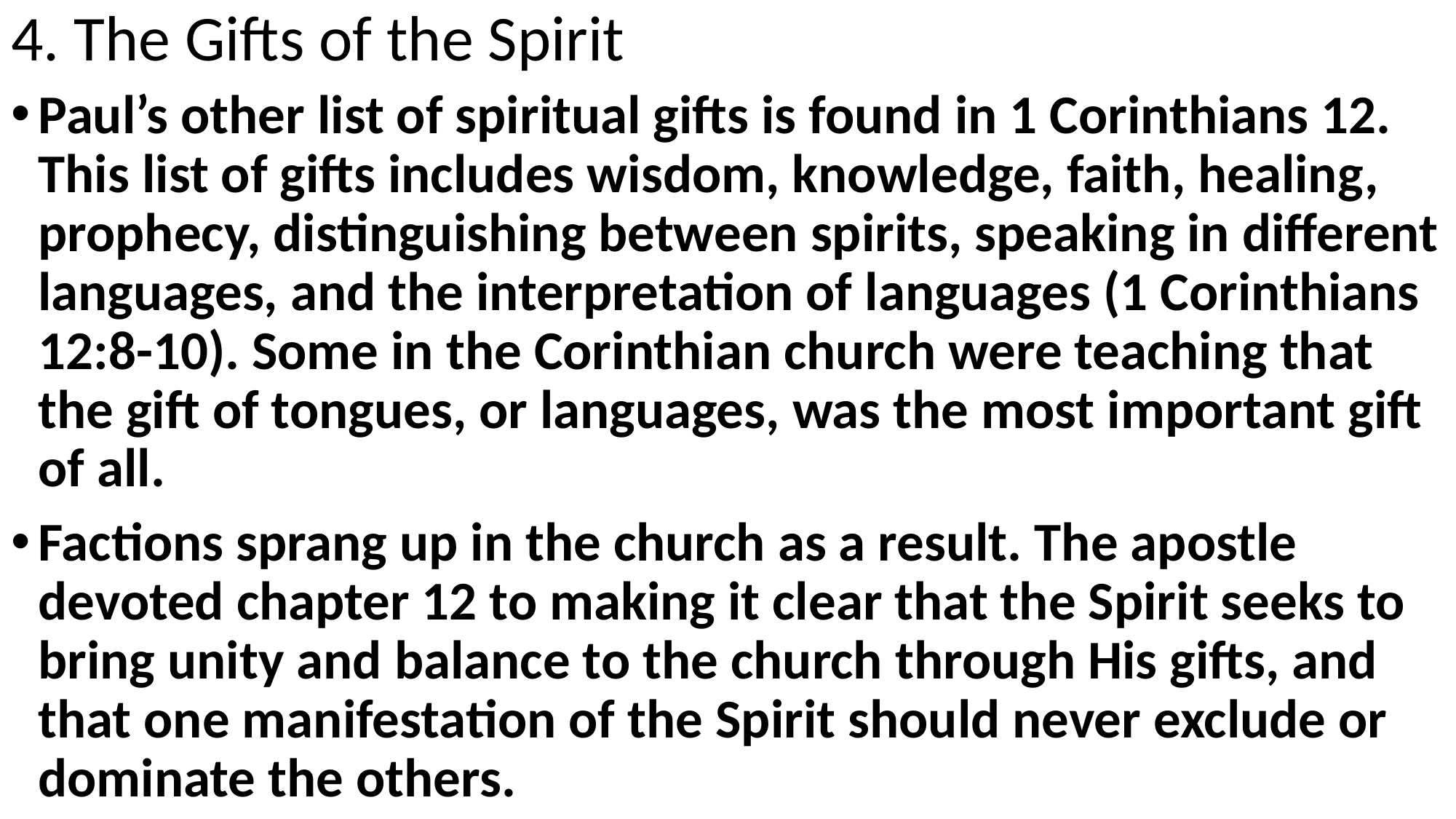

# 4. The Gifts of the Spirit
Paul’s other list of spiritual gifts is found in 1 Corinthians 12. This list of gifts includes wisdom, knowledge, faith, healing, prophecy, distinguishing between spirits, speaking in different languages, and the interpretation of languages (1 Corinthians 12:8-10). Some in the Corinthian church were teaching that the gift of tongues, or languages, was the most important gift of all.
Factions sprang up in the church as a result. The apostle devoted chapter 12 to making it clear that the Spirit seeks to bring unity and balance to the church through His gifts, and that one manifestation of the Spirit should never exclude or dominate the others.